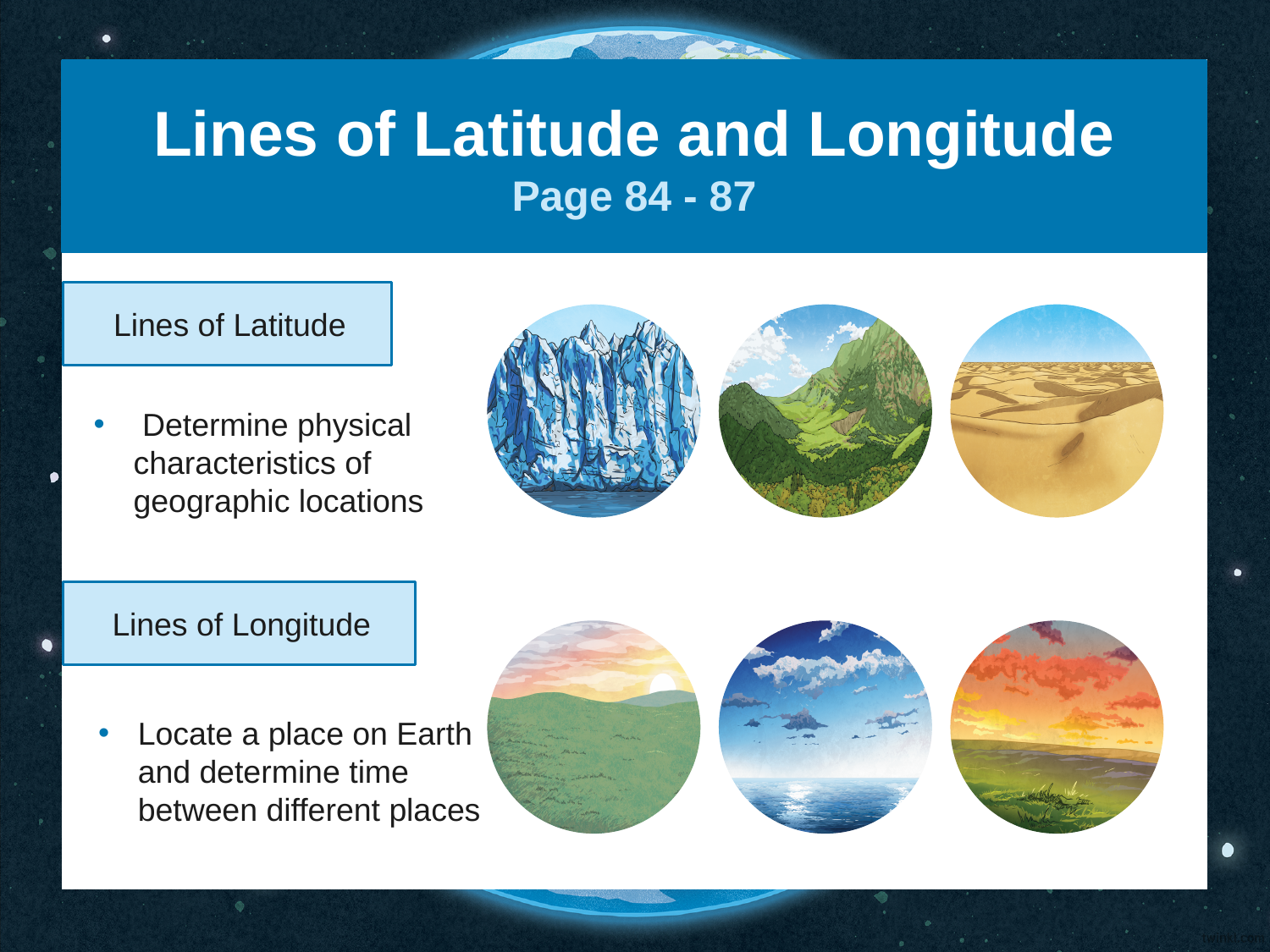

# Lines of Latitude and Longitude Page 84 - 87
Lines of Latitude

 Determine physical characteristics of geographic locations
Lines of Longitude

Locate a place on Earth and determine time between different places